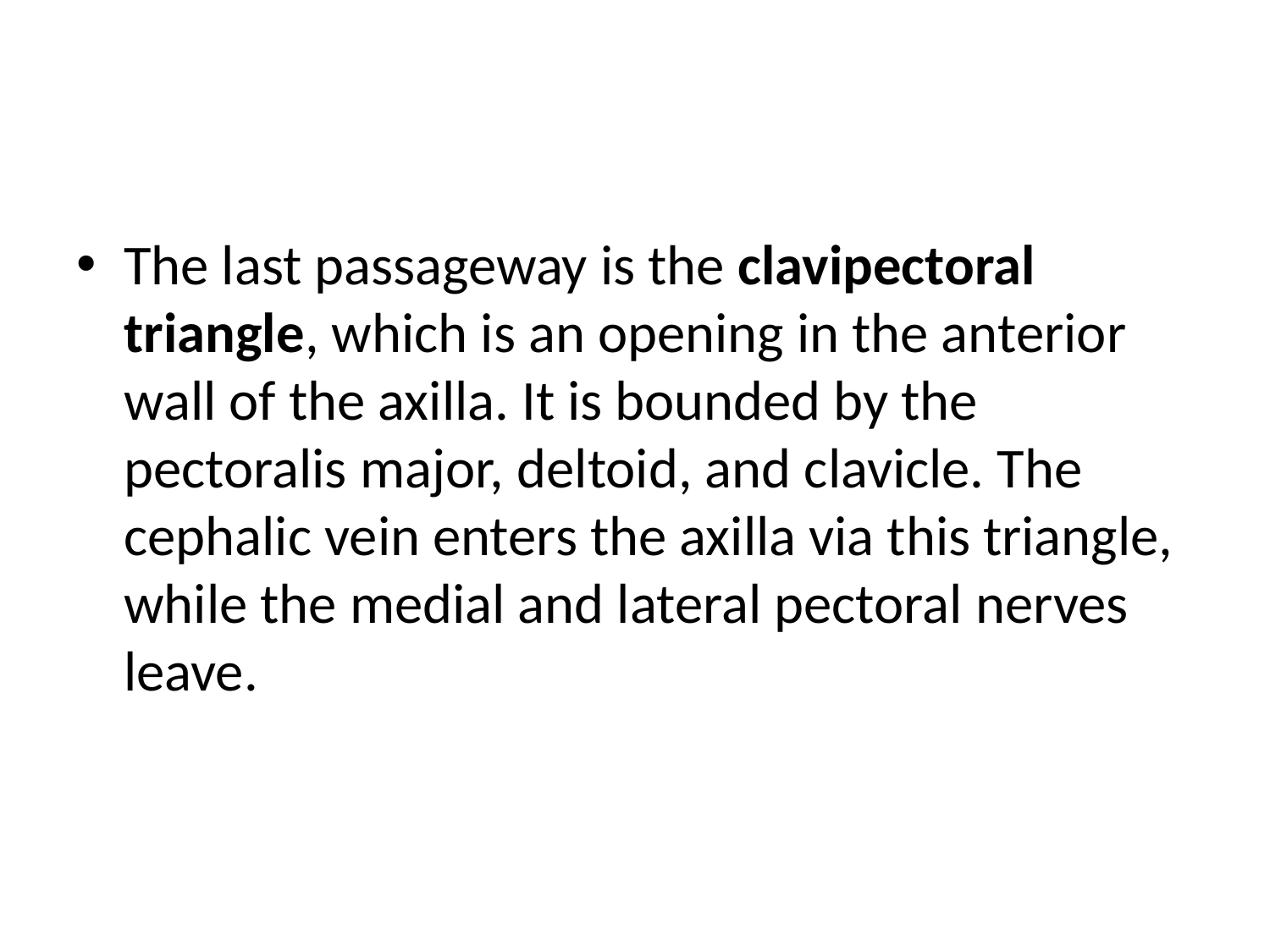

The last passageway is the clavipectoral triangle, which is an opening in the anterior wall of the axilla. It is bounded by the pectoralis major, deltoid, and clavicle. The cephalic vein enters the axilla via this triangle, while the medial and lateral pectoral nerves leave.